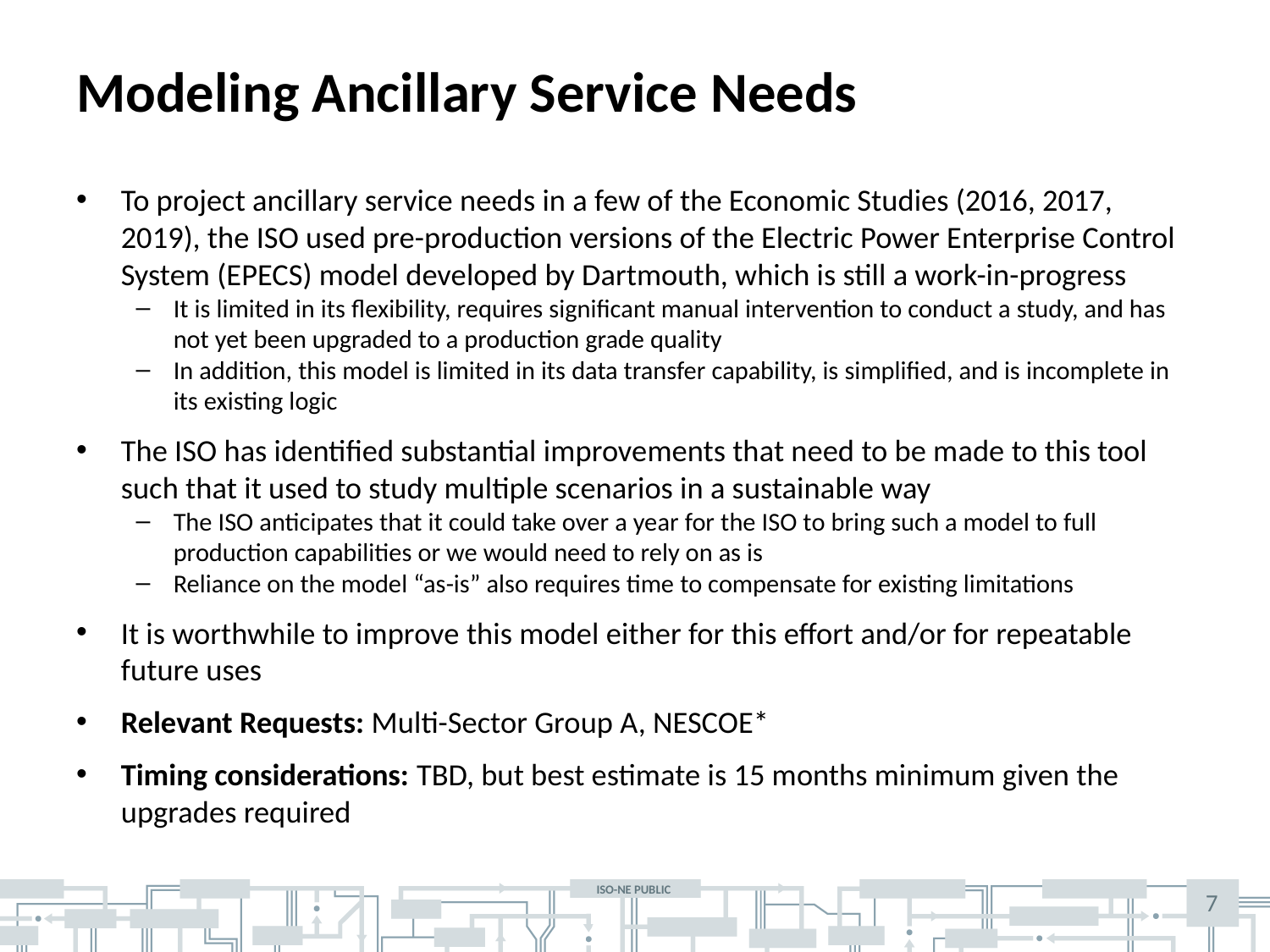

# Modeling Ancillary Service Needs
To project ancillary service needs in a few of the Economic Studies (2016, 2017, 2019), the ISO used pre-production versions of the Electric Power Enterprise Control System (EPECS) model developed by Dartmouth, which is still a work-in-progress
It is limited in its flexibility, requires significant manual intervention to conduct a study, and has not yet been upgraded to a production grade quality
In addition, this model is limited in its data transfer capability, is simplified, and is incomplete in its existing logic
The ISO has identified substantial improvements that need to be made to this tool such that it used to study multiple scenarios in a sustainable way
The ISO anticipates that it could take over a year for the ISO to bring such a model to full production capabilities or we would need to rely on as is
Reliance on the model “as-is” also requires time to compensate for existing limitations
It is worthwhile to improve this model either for this effort and/or for repeatable future uses
Relevant Requests: Multi-Sector Group A, NESCOE*
Timing considerations: TBD, but best estimate is 15 months minimum given the upgrades required
7